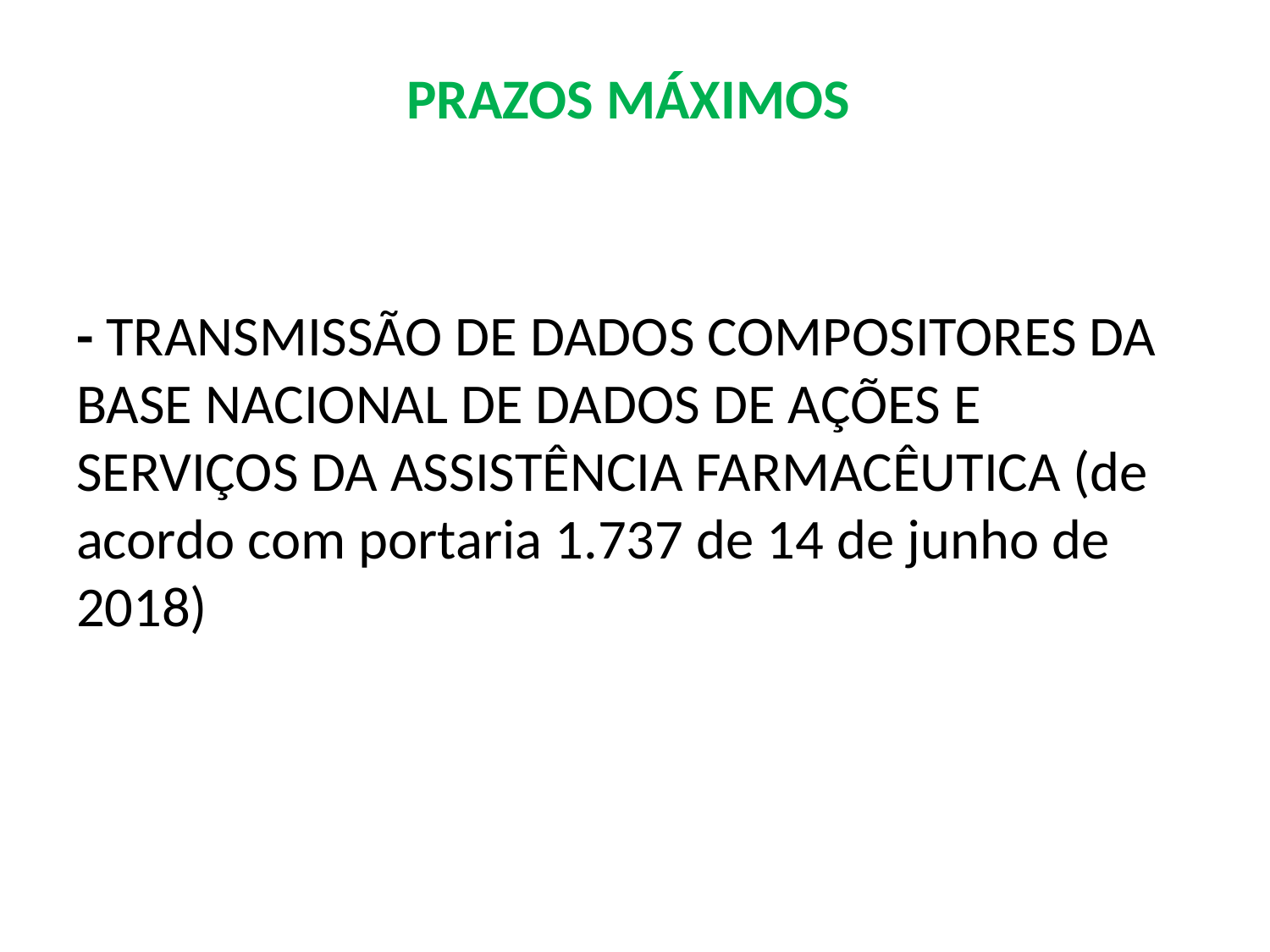

PRAZOS MÁXIMOS

- TRANSMISSÃO DE DADOS COMPOSITORES DA BASE NACIONAL DE DADOS DE AÇÕES E SERVIÇOS DA ASSISTÊNCIA FARMACÊUTICA (de acordo com portaria 1.737 de 14 de junho de 2018)